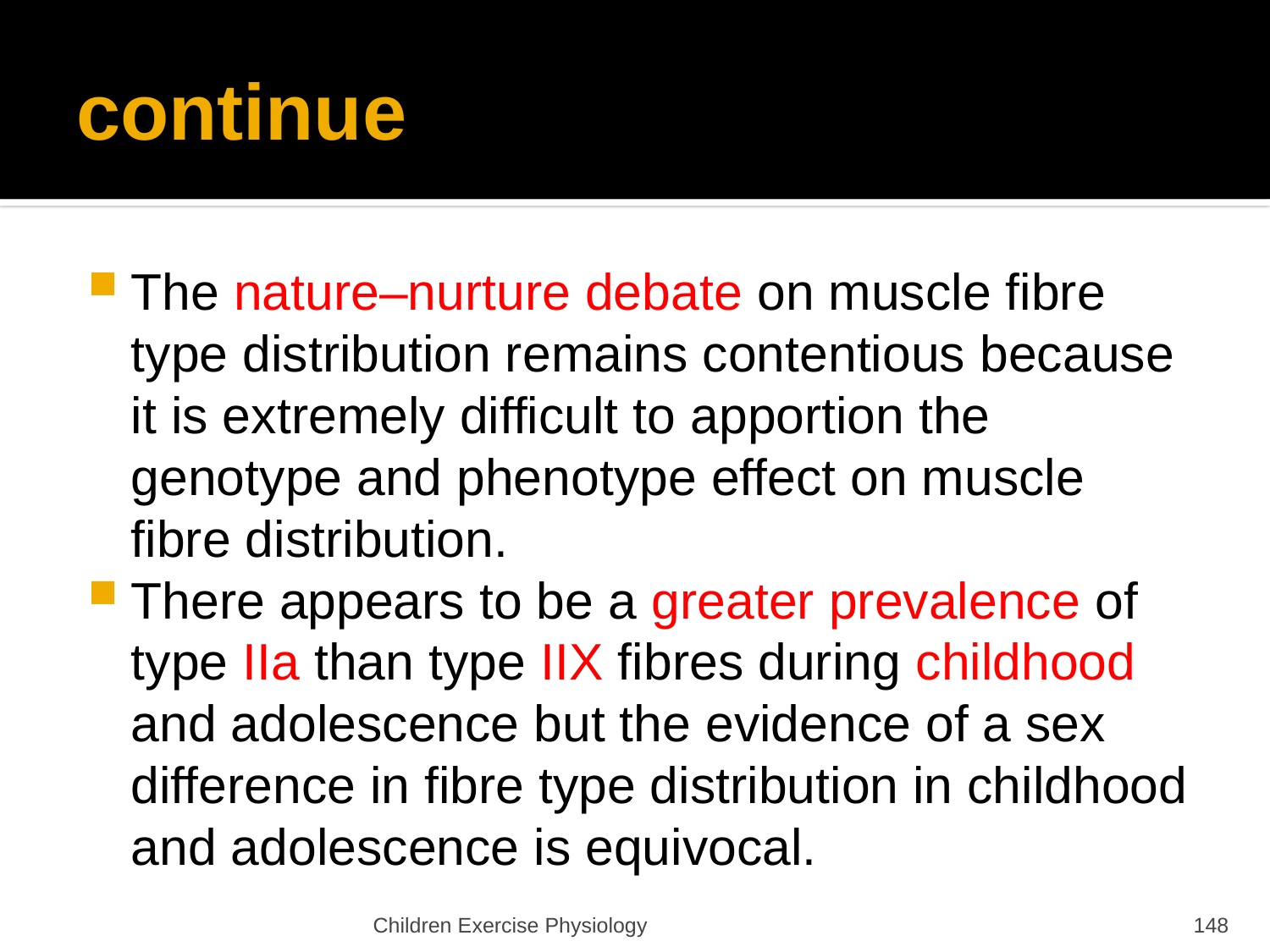

# continue
The nature–nurture debate on muscle fibre type distribution remains contentious because it is extremely difficult to apportion the genotype and phenotype effect on muscle fibre distribution.
There appears to be a greater prevalence of type IIa than type IIX fibres during childhood and adolescence but the evidence of a sex difference in fibre type distribution in childhood and adolescence is equivocal.
Children Exercise Physiology
148